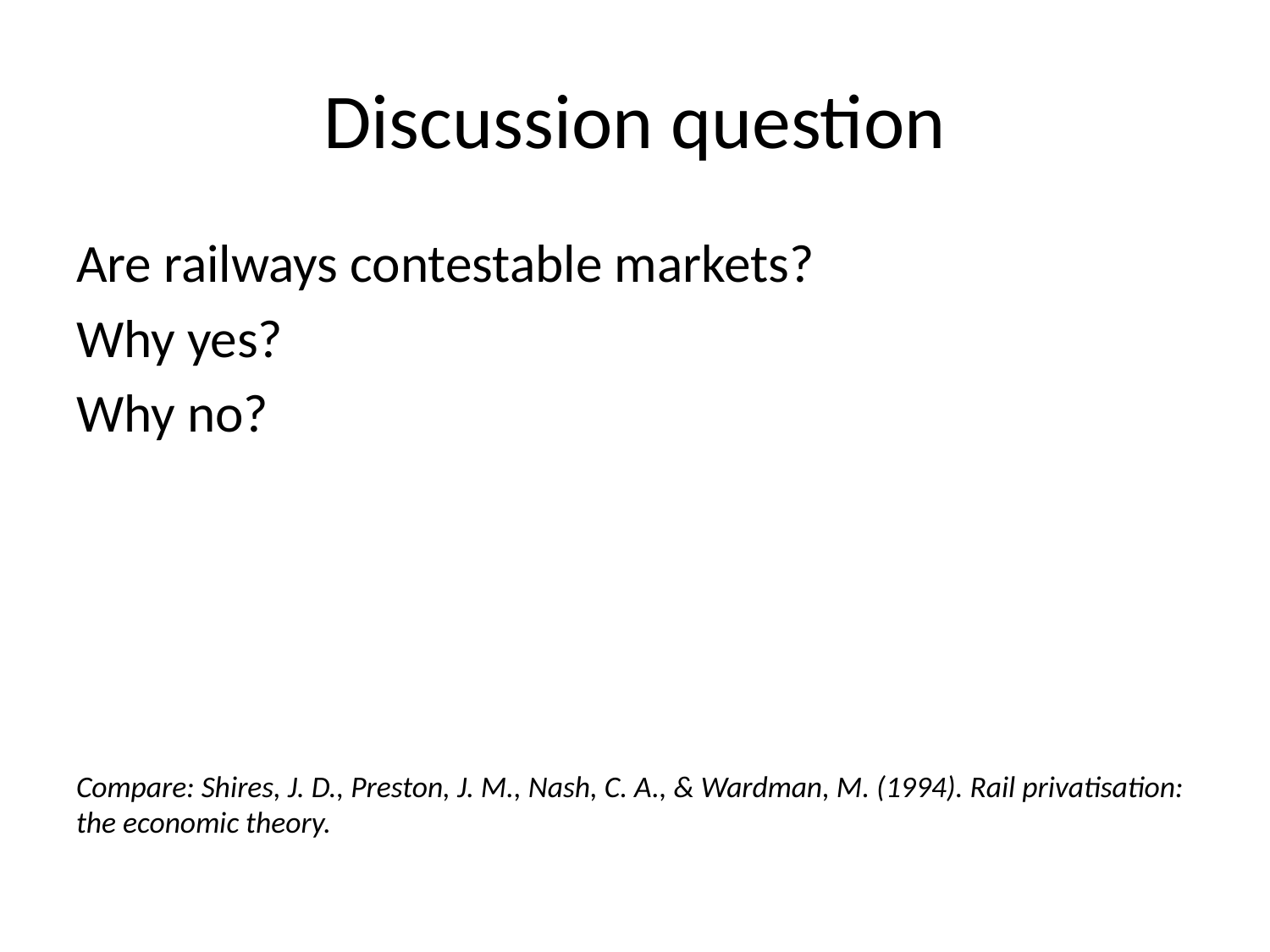

# Discussion question
Are railways contestable markets?
Why yes?
Why no?

Compare: Shires, J. D., Preston, J. M., Nash, C. A., & Wardman, M. (1994). Rail privatisation: the economic theory.